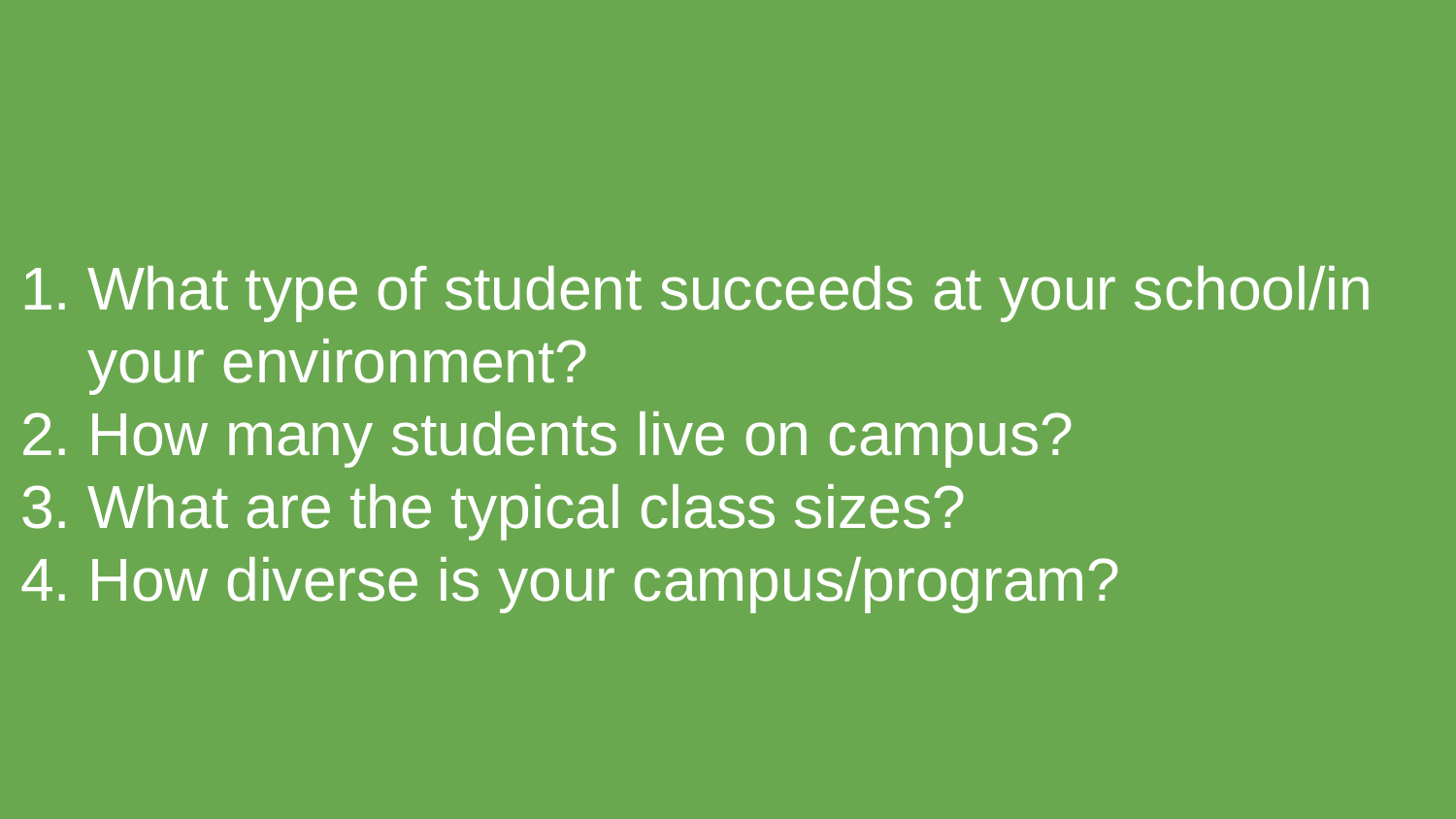

What type of student succeeds at your school/in your environment?
How many students live on campus?
What are the typical class sizes?
How diverse is your campus/program?